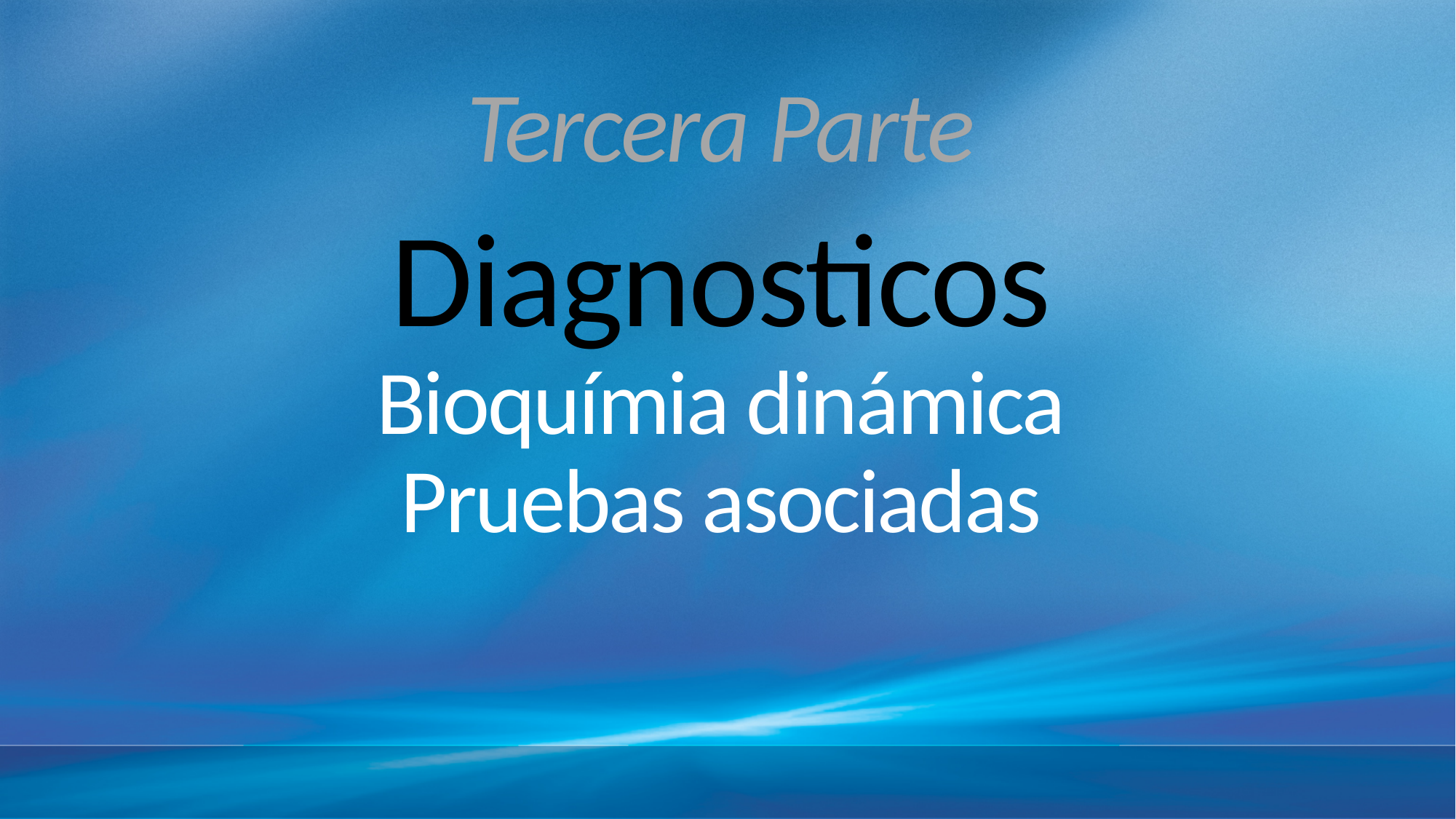

Tercera Parte
# Diagnosticos Bioquímia dinámica Pruebas asociadas